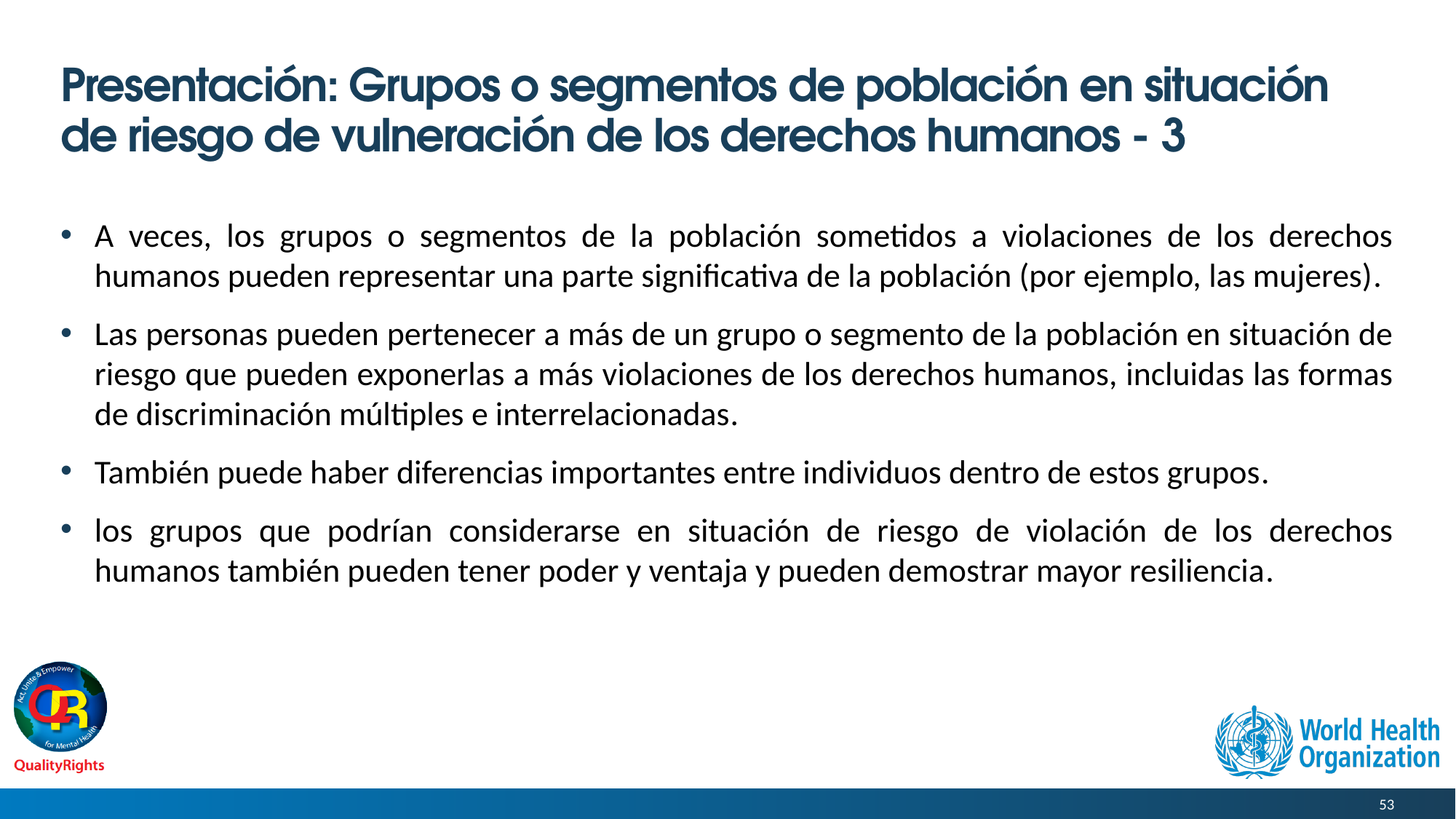

# Presentación: Grupos o segmentos de población en situación de riesgo de vulneración de los derechos humanos - 3
A veces, los grupos o segmentos de la población sometidos a violaciones de los derechos humanos pueden representar una parte significativa de la población (por ejemplo, las mujeres).
Las personas pueden pertenecer a más de un grupo o segmento de la población en situación de riesgo que pueden exponerlas a más violaciones de los derechos humanos, incluidas las formas de discriminación múltiples e interrelacionadas.
También puede haber diferencias importantes entre individuos dentro de estos grupos.
los grupos que podrían considerarse en situación de riesgo de violación de los derechos humanos también pueden tener poder y ventaja y pueden demostrar mayor resiliencia.
53